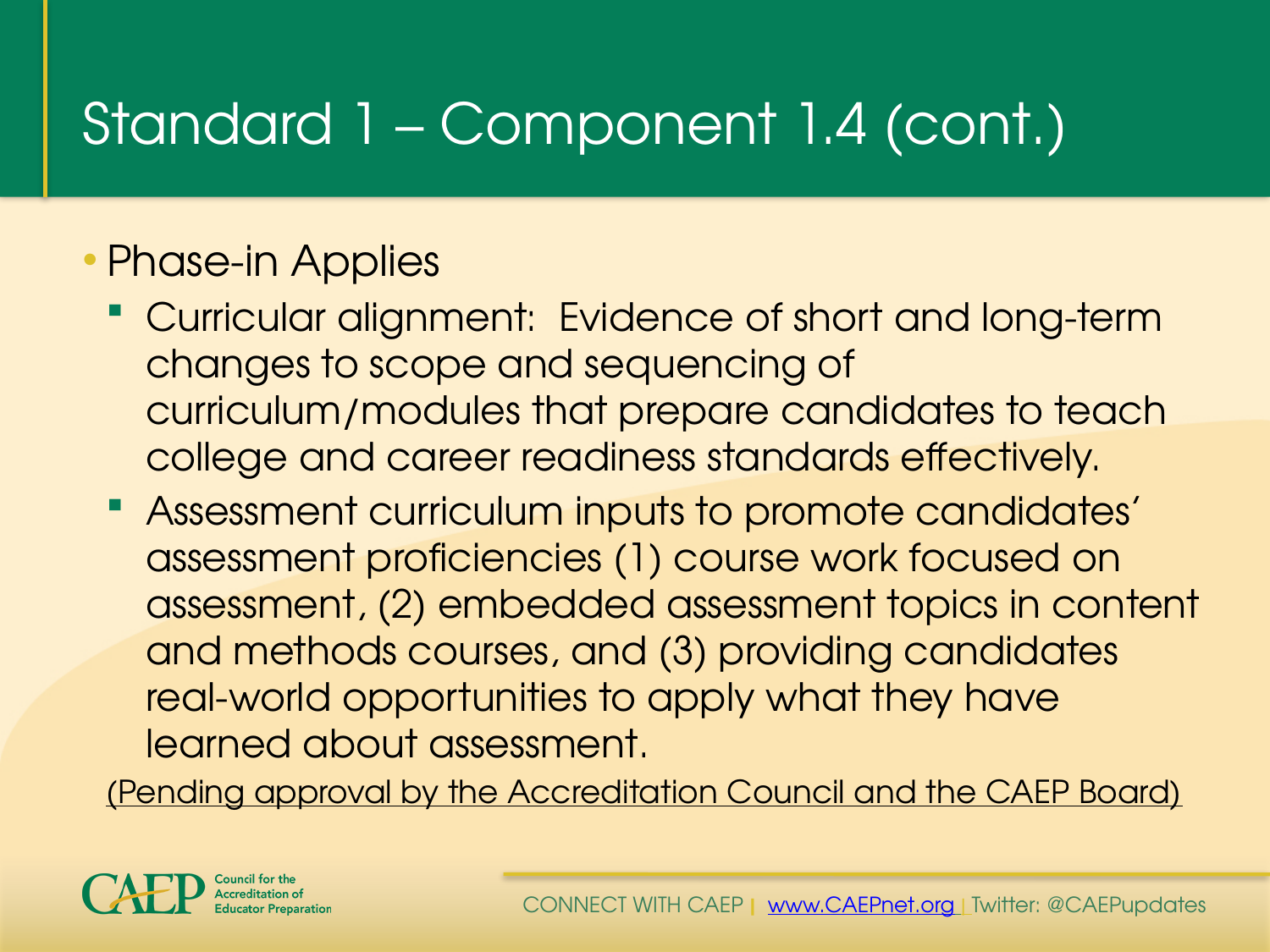

# Standard 1 – Component 1.4 (cont.)
Phase-in Applies
Curricular alignment:  Evidence of short and long-term changes to scope and sequencing of curriculum/modules that prepare candidates to teach college and career readiness standards effectively.
Assessment curriculum inputs to promote candidates’ assessment proficiencies (1) course work focused on assessment, (2) embedded assessment topics in content and methods courses, and (3) providing candidates real-world opportunities to apply what they have learned about assessment.
(Pending approval by the Accreditation Council and the CAEP Board)